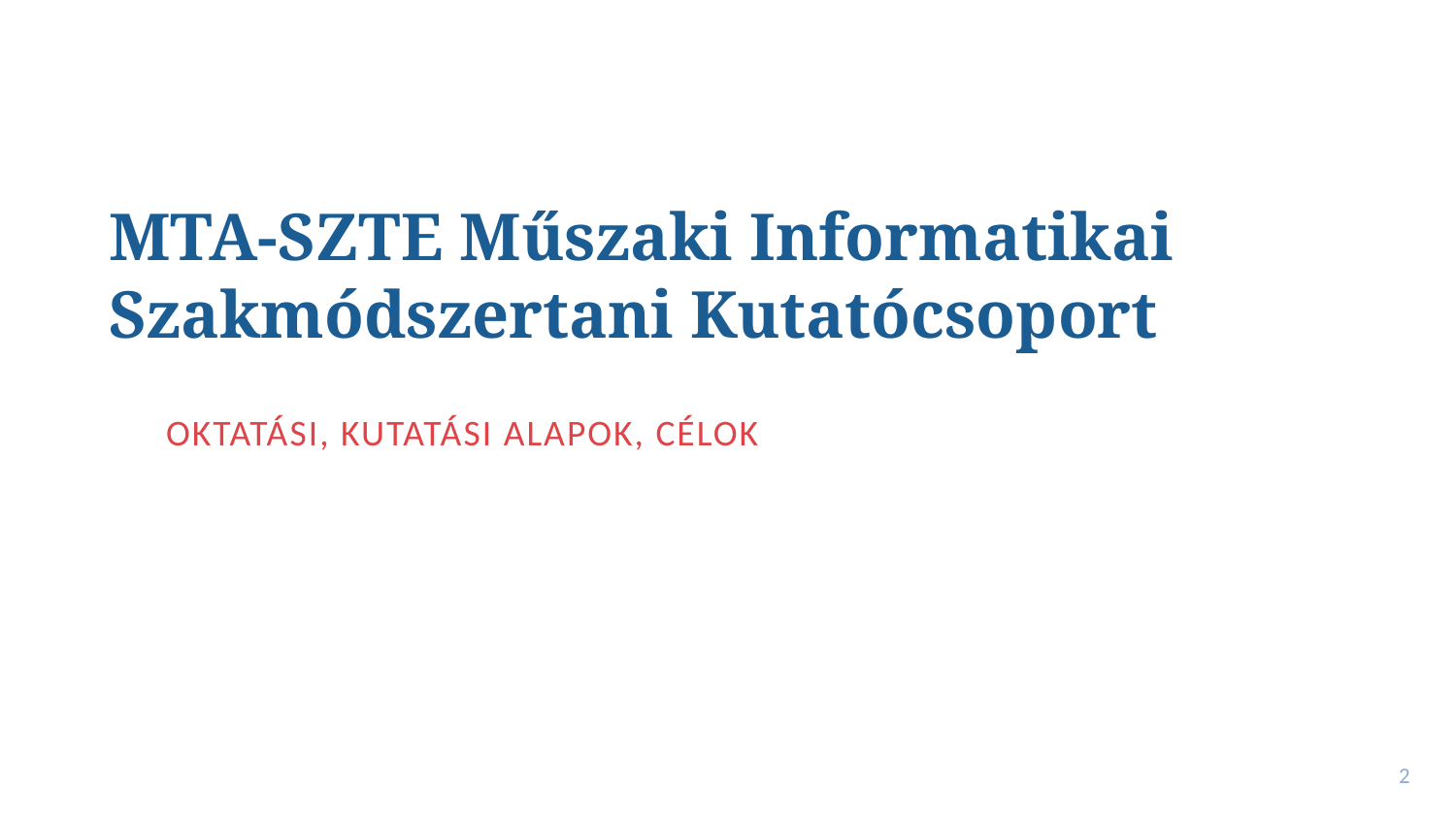

# MTA-SZTE Műszaki Informatikai Szakmódszertani Kutatócsoport
Oktatási, Kutatási alapok, célok
2